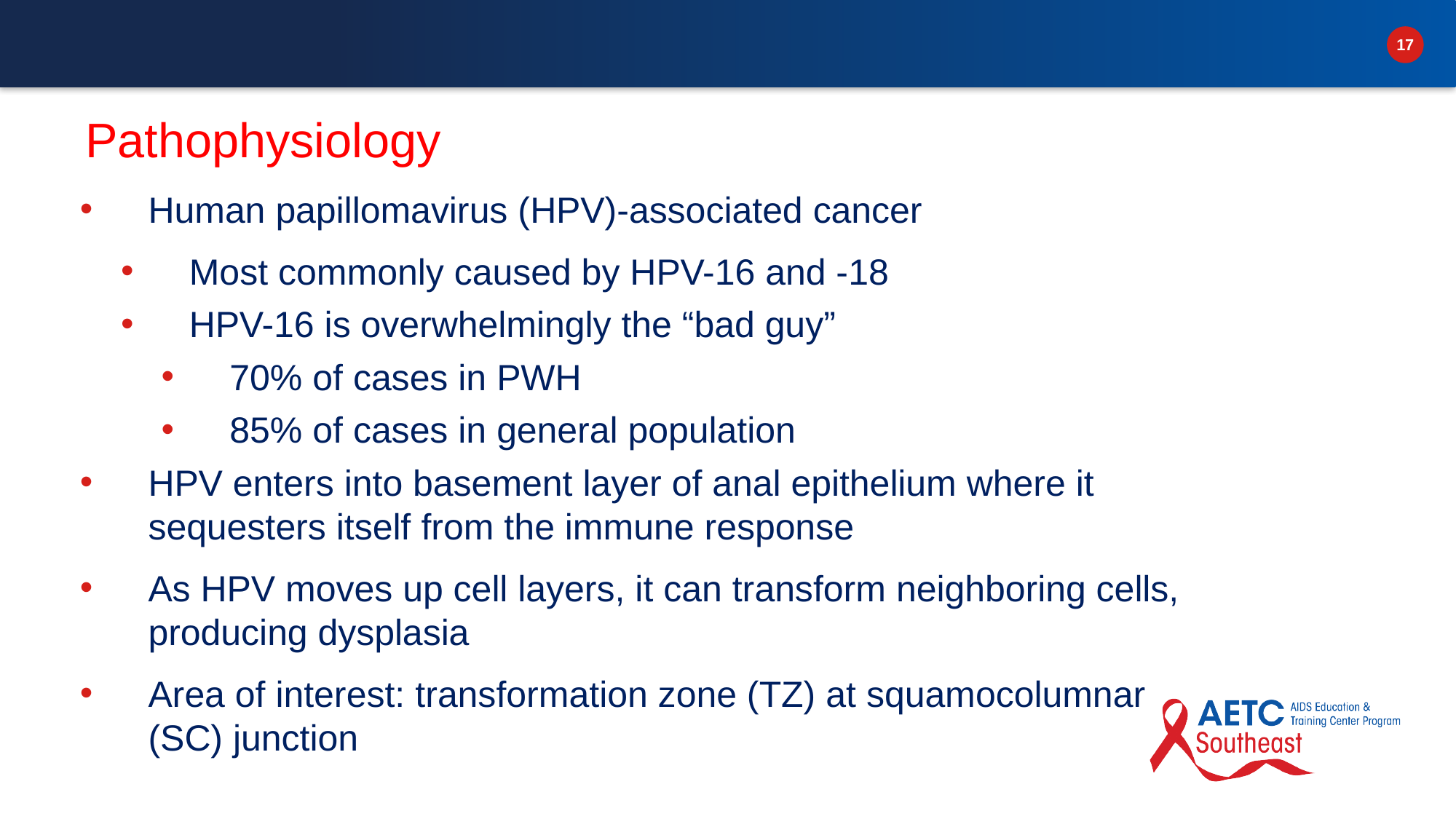

# Pathophysiology
Human papillomavirus (HPV)-associated cancer
Most commonly caused by HPV-16 and -18
HPV-16 is overwhelmingly the “bad guy”
70% of cases in PWH
85% of cases in general population
HPV enters into basement layer of anal epithelium where it sequesters itself from the immune response
As HPV moves up cell layers, it can transform neighboring cells, producing dysplasia
Area of interest: transformation zone (TZ) at squamocolumnar (SC) junction